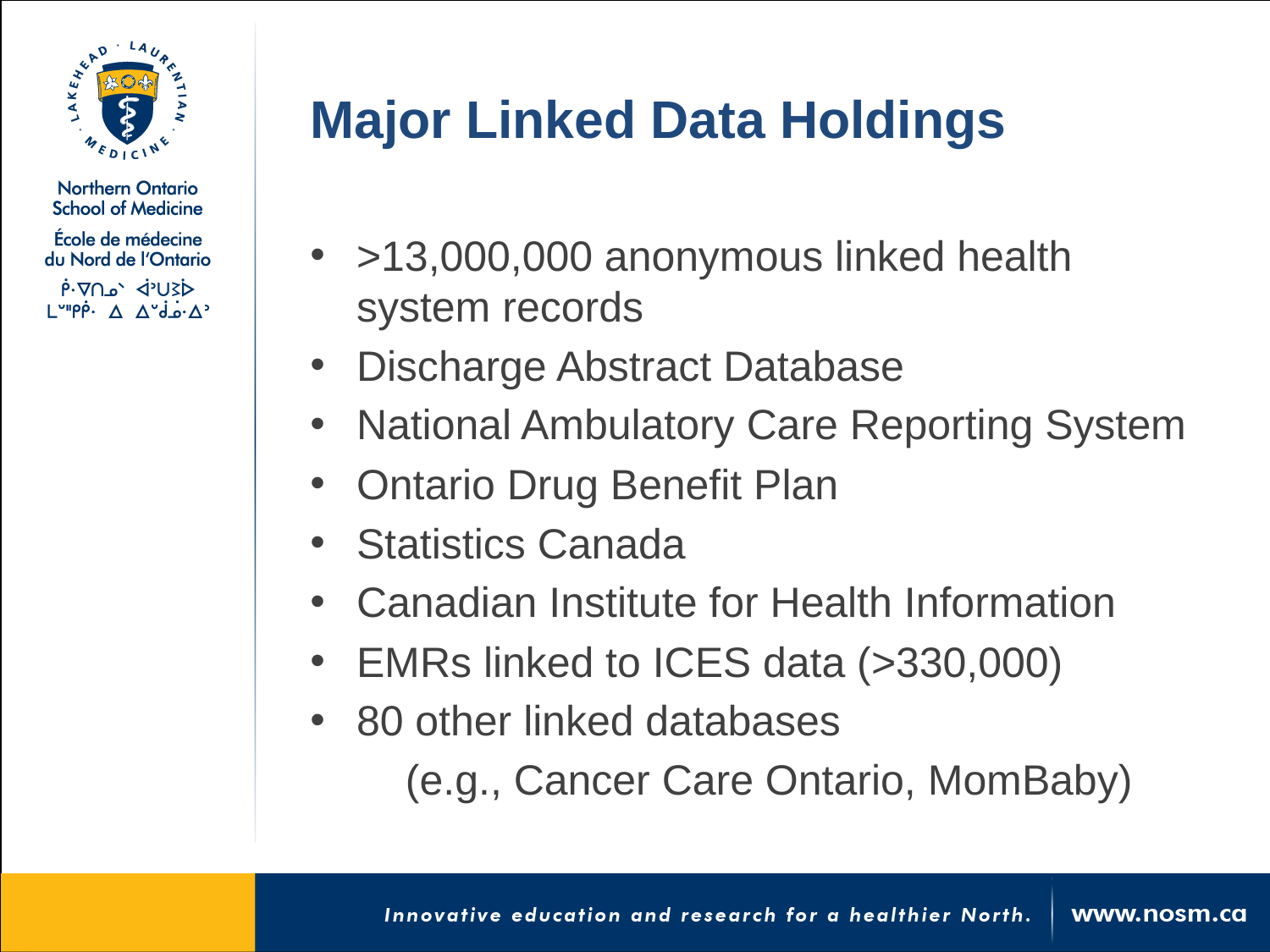

# Major Linked Data Holdings
>13,000,000 anonymous linked health system records
Discharge Abstract Database
National Ambulatory Care Reporting System
Ontario Drug Benefit Plan
Statistics Canada
Canadian Institute for Health Information
EMRs linked to ICES data (>330,000)
80 other linked databases
	(e.g., Cancer Care Ontario, MomBaby)